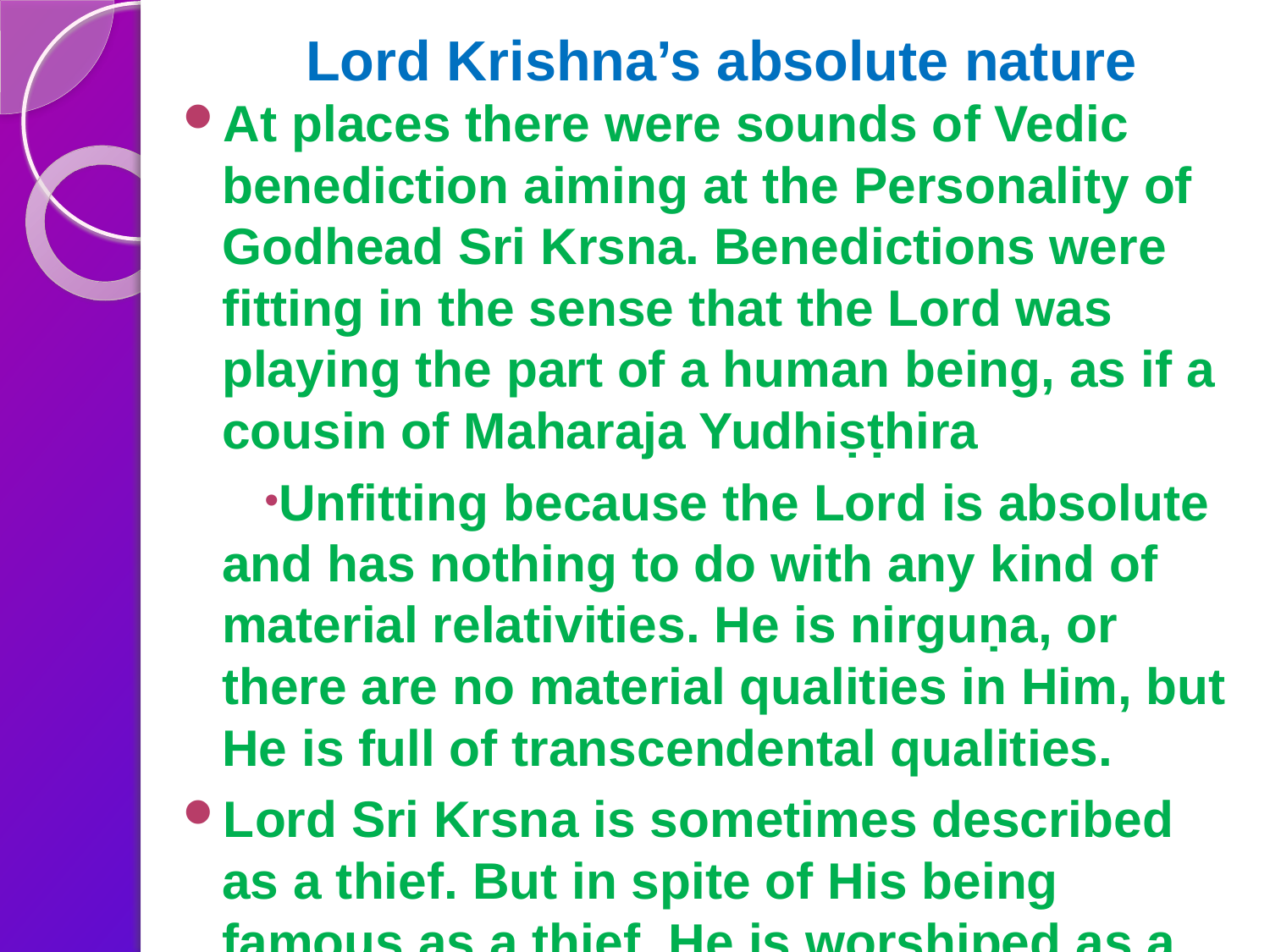

# Lord Krishna’s absolute nature
At places there were sounds of Vedic benediction aiming at the Personality of Godhead Sri Krsna. Benedictions were fitting in the sense that the Lord was playing the part of a human being, as if a cousin of Maharaja Yudhiṣṭhira
Unfitting because the Lord is absolute and has nothing to do with any kind of material relativities. He is nirguṇa, or there are no material qualities in Him, but He is full of transcendental qualities.
Lord Sri Krsna is sometimes described as a thief. But in spite of His being famous as a thief, He is worshiped as a thief, whereas in the mundane world a thief is punished and is never praised. Since He is the Absolute Personality of  Godhead, everything is applicable to Him, and still inspite of all contradictions He is still the SPOG.